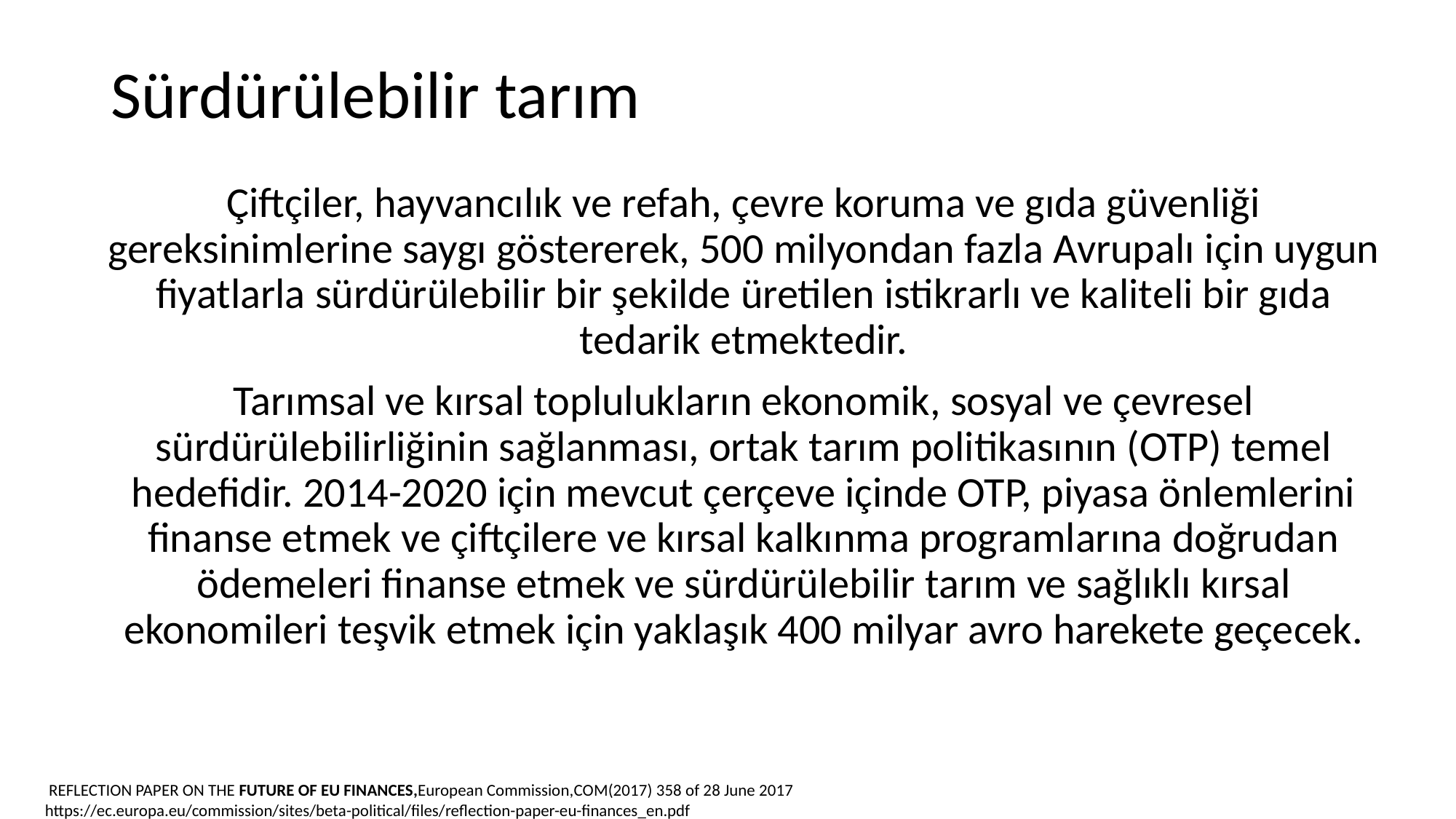

# Sürdürülebilir tarım
Çiftçiler, hayvancılık ve refah, çevre koruma ve gıda güvenliği gereksinimlerine saygı göstererek, 500 milyondan fazla Avrupalı ​​için uygun fiyatlarla sürdürülebilir bir şekilde üretilen istikrarlı ve kaliteli bir gıda tedarik etmektedir.
Tarımsal ve kırsal toplulukların ekonomik, sosyal ve çevresel sürdürülebilirliğinin sağlanması, ortak tarım politikasının (OTP) temel hedefidir. 2014-2020 için mevcut çerçeve içinde OTP, piyasa önlemlerini finanse etmek ve çiftçilere ve kırsal kalkınma programlarına doğrudan ödemeleri finanse etmek ve sürdürülebilir tarım ve sağlıklı kırsal ekonomileri teşvik etmek için yaklaşık 400 milyar avro harekete geçecek.
 REFLECTION PAPER ON THE FUTURE OF EU FINANCES,European Commission,COM(2017) 358 of 28 June 2017
https://ec.europa.eu/commission/sites/beta-political/files/reflection-paper-eu-finances_en.pdf